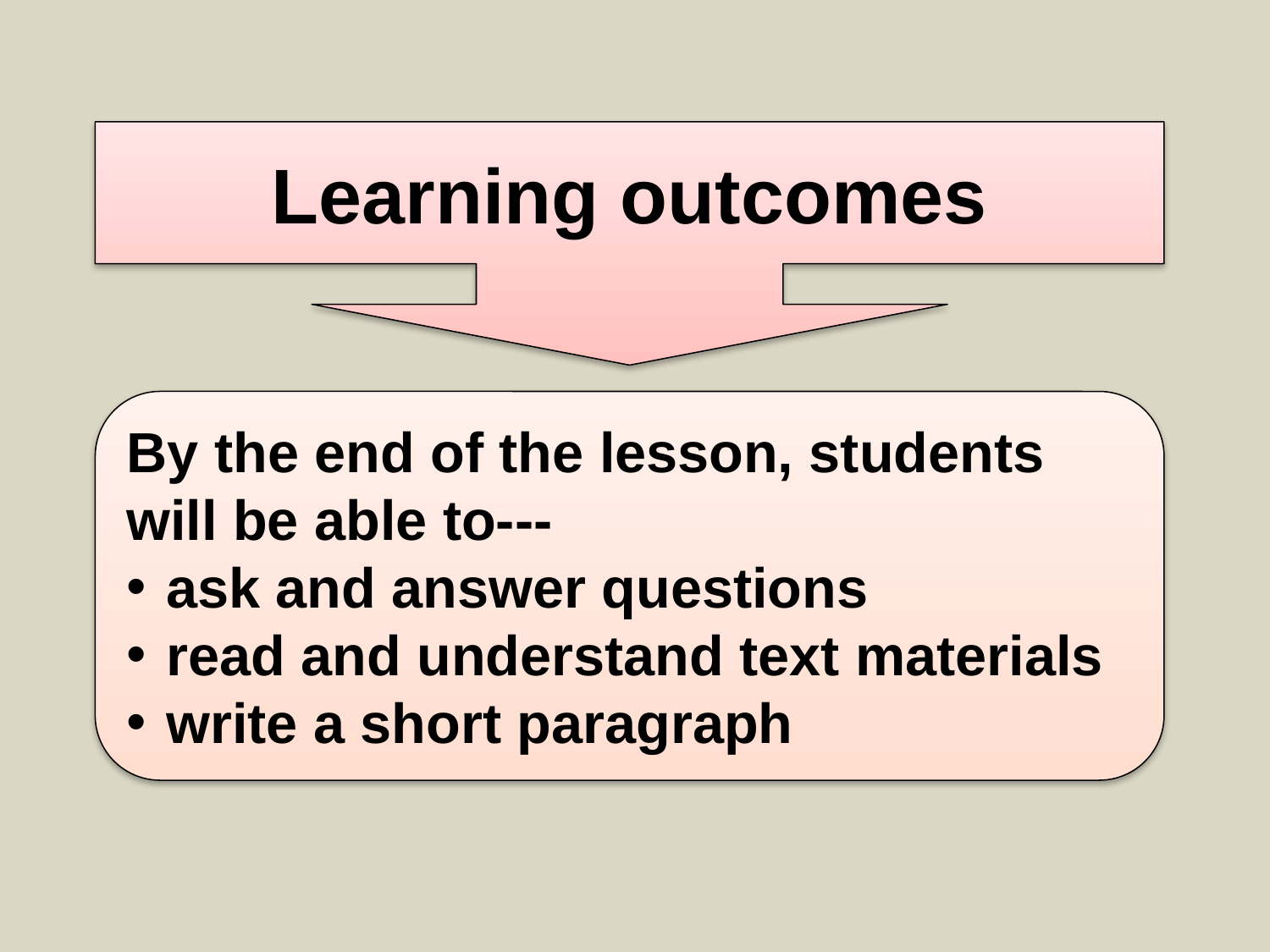

Learning outcomes
By the end of the lesson, students will be able to---
ask and answer questions
read and understand text materials
write a short paragraph